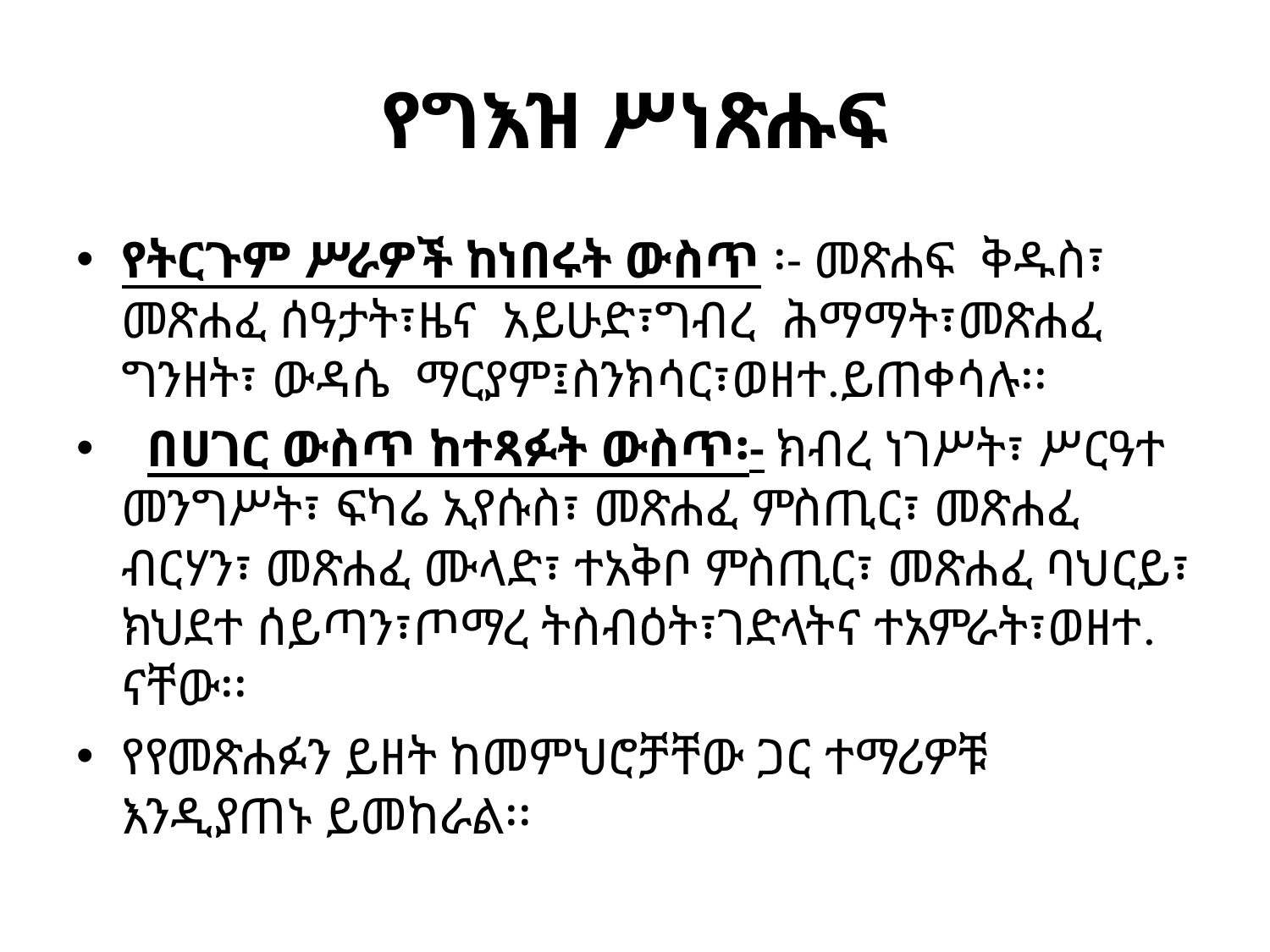

# የግእዝ ሥነጽሑፍ
የትርጉም ሥራዎች ከነበሩት ውስጥ ፡- መጽሐፍ  ቅዱስ፣ መጽሐፈ ሰዓታት፣ዜና  አይሁድ፣ግብረ  ሕማማት፣መጽሐፈ ግንዘት፣ ውዳሴ  ማርያም፤ስንክሳር፣ወዘተ.ይጠቀሳሉ፡፡
  በሀገር ውስጥ ከተጻፉት ውስጥ፡- ክብረ ነገሥት፣ ሥርዓተ መንግሥት፣ ፍካሬ ኢየሱስ፣ መጽሐፈ ምስጢር፣ መጽሐፈ ብርሃን፣ መጽሐፈ ሙላድ፣ ተአቅቦ ምስጢር፣ መጽሐፈ ባህርይ፣ ክህደተ ሰይጣን፣ጦማረ ትስብዕት፣ገድላትና ተአምራት፣ወዘተ. ናቸው፡፡
የየመጽሐፉን ይዘት ከመምህሮቻቸው ጋር ተማሪዎቹ እንዲያጠኑ ይመከራል፡፡